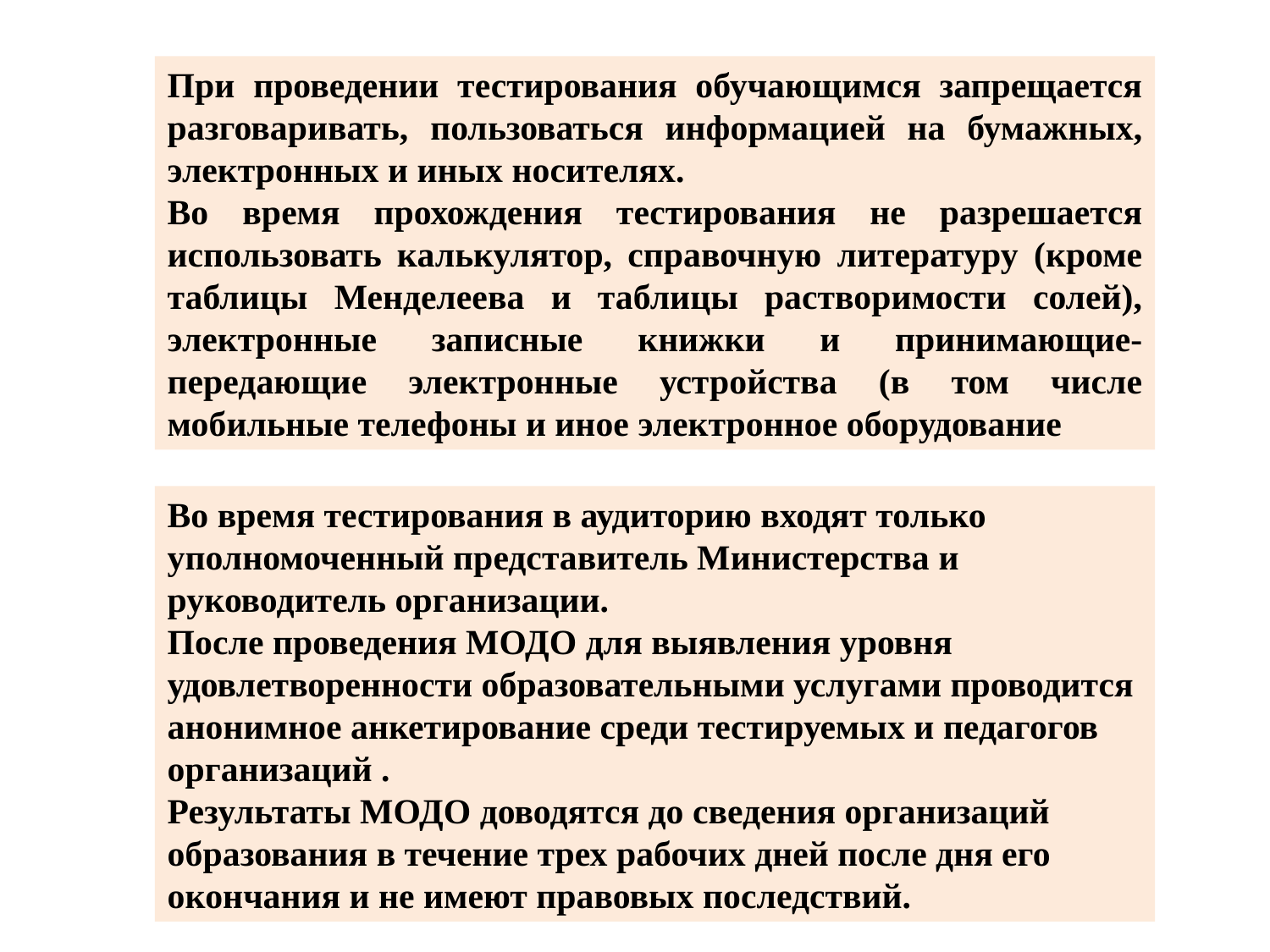

При проведении тестирования обучающимся запрещается разговаривать, пользоваться информацией на бумажных, электронных и иных носителях.
Во время прохождения тестирования не разрешается использовать калькулятор, справочную литературу (кроме таблицы Менделеева и таблицы растворимости солей), электронные записные книжки и принимающие- передающие электронные устройства (в том числе мобильные телефоны и иное электронное оборудование
Во время тестирования в аудиторию входят только уполномоченный представитель Министерства и руководитель организации.
После проведения МОДО для выявления уровня удовлетворенности образовательными услугами проводится анонимное анкетирование среди тестируемых и педагогов организаций .
Результаты МОДО доводятся до сведения организаций образования в течение трех рабочих дней после дня его окончания и не имеют правовых последствий.